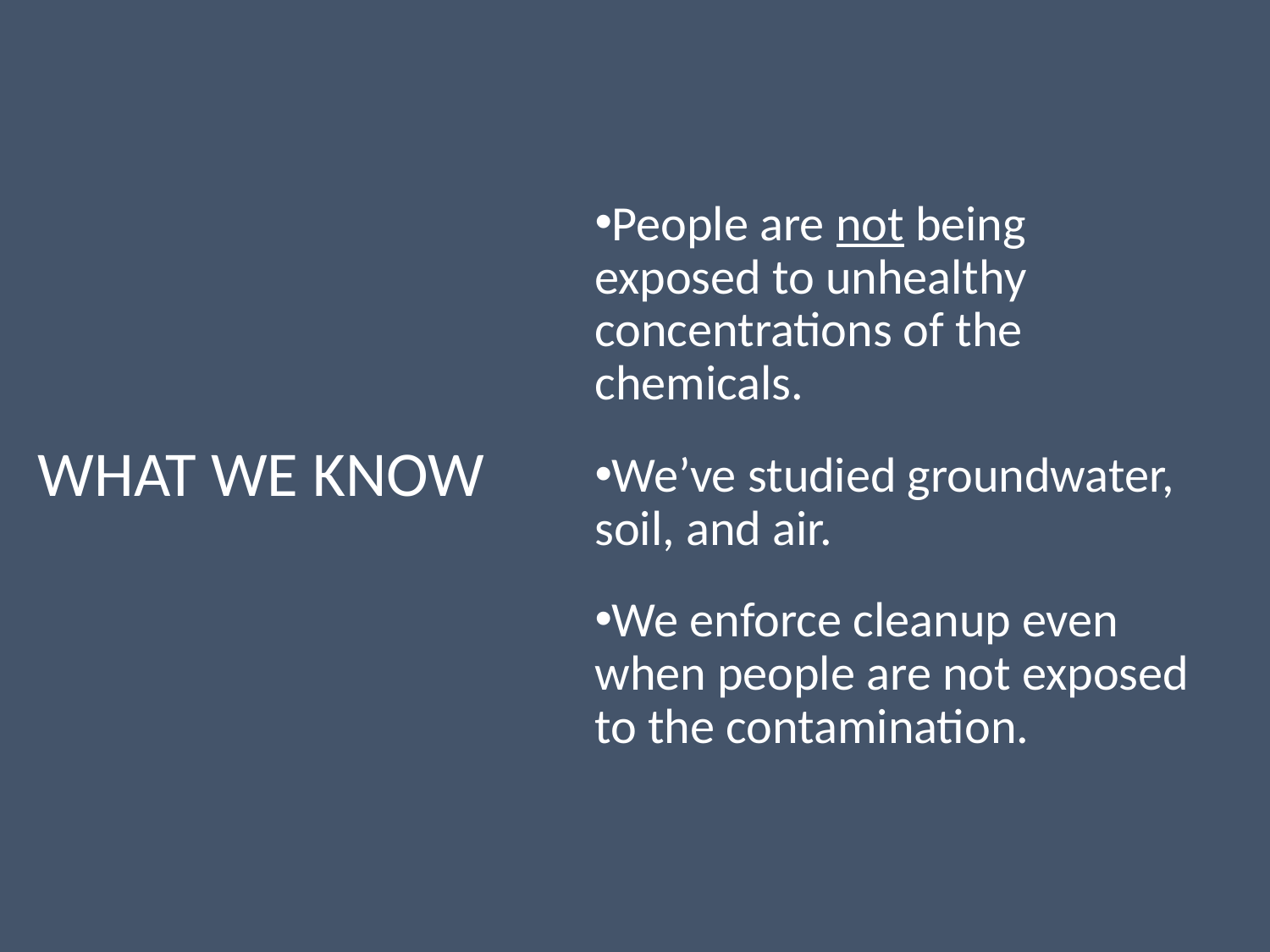

What we know
People are not being exposed to unhealthy concentrations of the chemicals.
We’ve studied groundwater, soil, and air.
We enforce cleanup even when people are not exposed to the contamination.